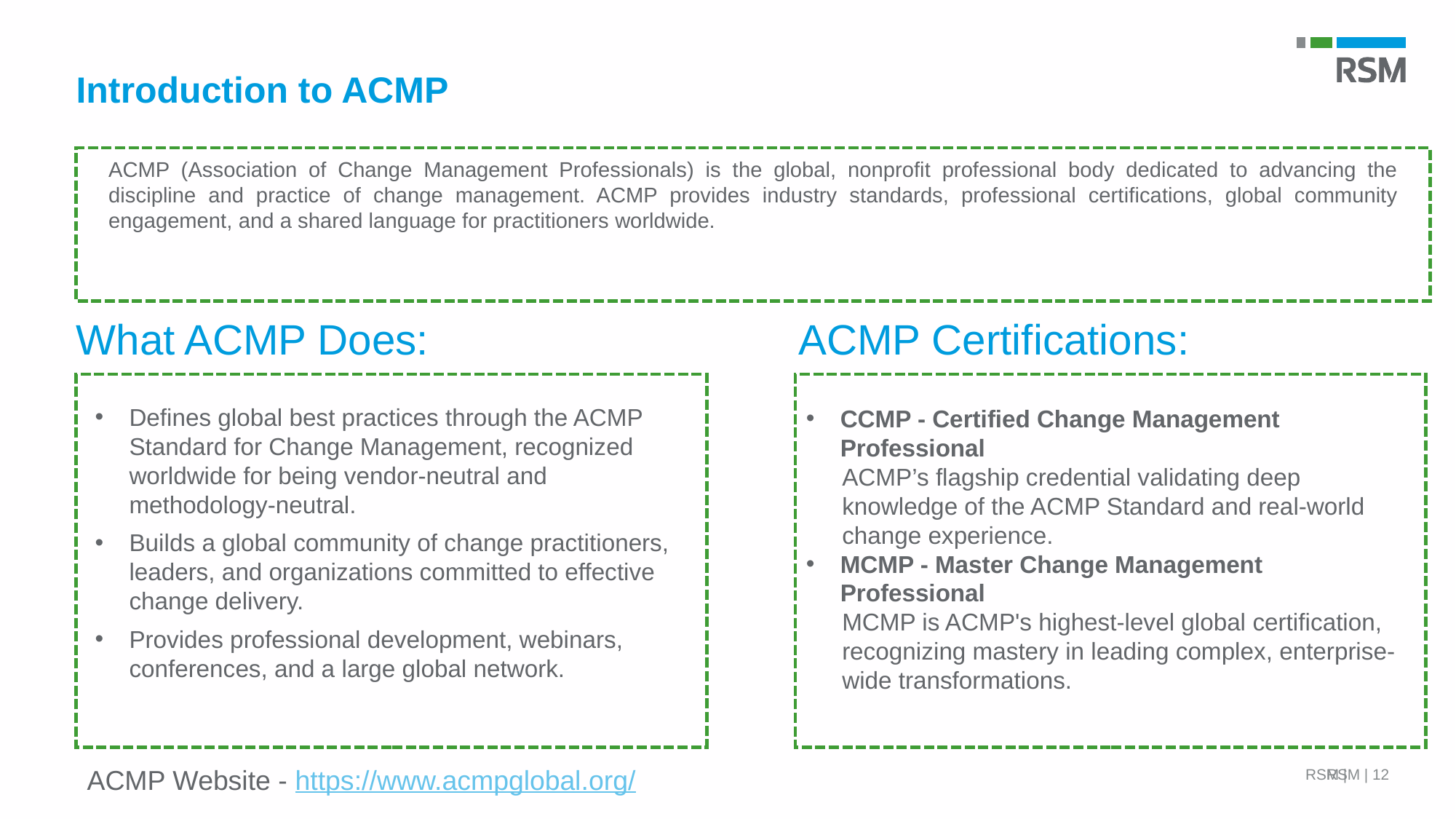

Introduction to ACMP

ACMP (Association of Change Management Professionals) is the global, nonprofit professional body dedicated to advancing the discipline and practice of change management. ACMP provides industry standards, professional certifications, global community engagement, and a shared language for practitioners worldwide.
What ACMP Does:
ACMP Certifications:

Defines global best practices through the ACMP Standard for Change Management, recognized worldwide for being vendor‑neutral and methodology‑neutral.
Builds a global community of change practitioners, leaders, and organizations committed to effective change delivery.
Provides professional development, webinars, conferences, and a large global network.
CCMP - Certified Change Management Professional
ACMP’s flagship credential validating deep knowledge of the ACMP Standard and real‑world change experience.
MCMP - Master Change Management Professional
MCMP is ACMP's highest-level global certification, recognizing mastery in leading complex, enterprise-wide transformations.

ACMP Website - https://www.acmpglobal.org/